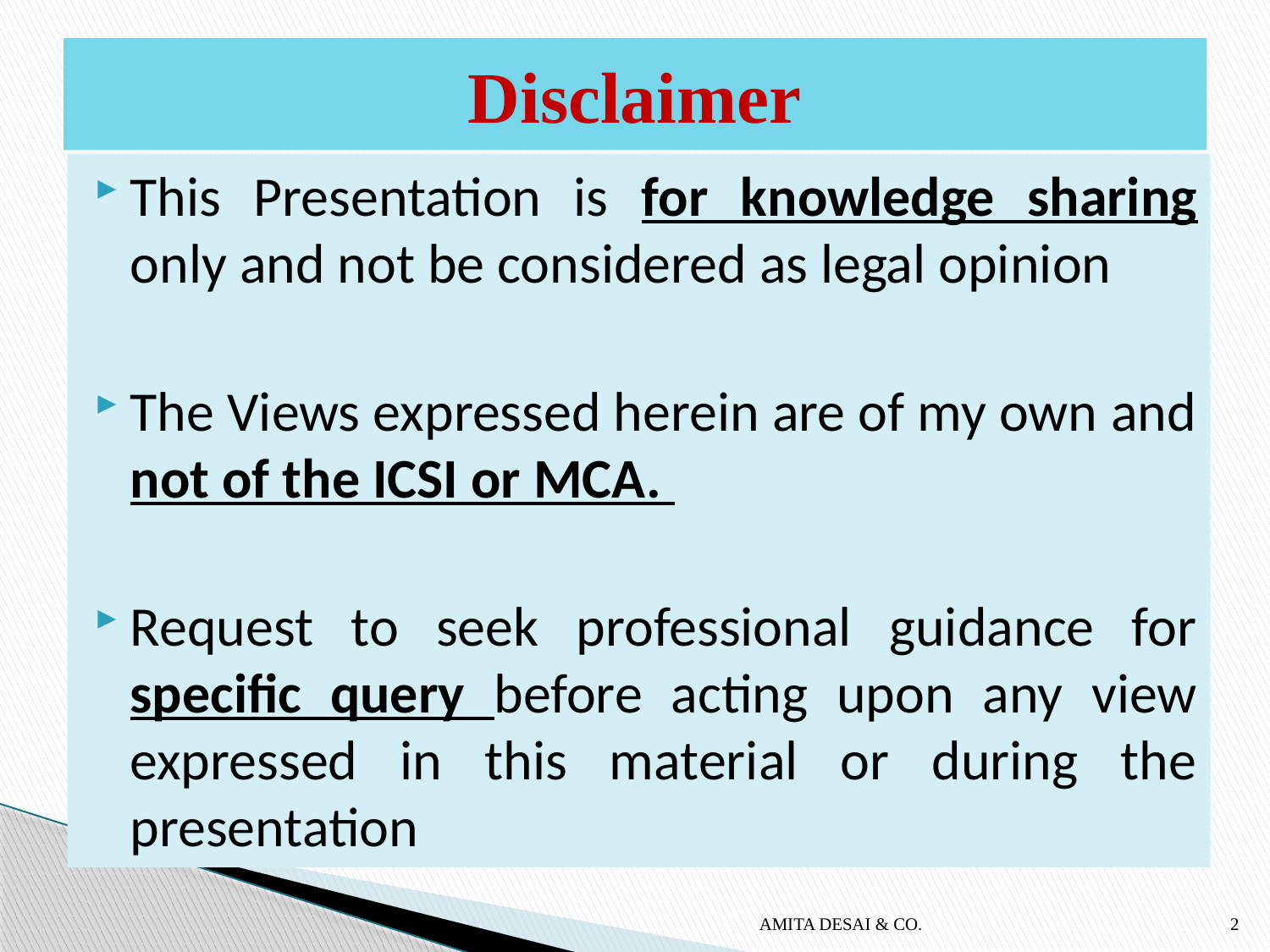

# Disclaimer
This Presentation is for knowledge sharing only and not be considered as legal opinion

The Views expressed herein are of my own and not of the ICSI or MCA.

Request to seek professional guidance for specific query before acting upon any view expressed in this material or during the presentation
AMITA DESAI & CO.
2